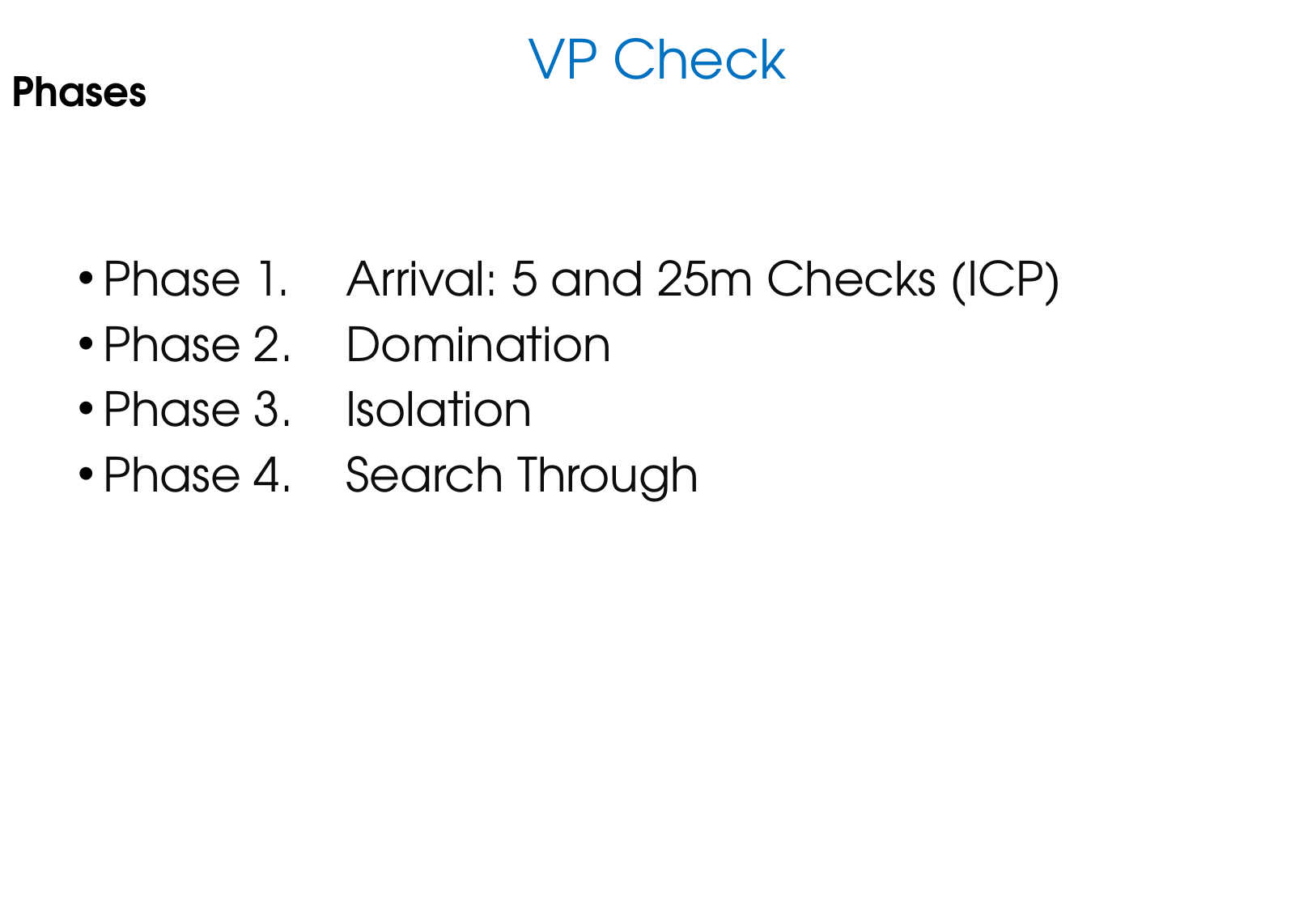

# VP Check
Phases
Phase 1.	Arrival: 5 and 25m Checks (ICP)
Phase 2.	Domination
Phase 3.	Isolation
Phase 4.	Search Through